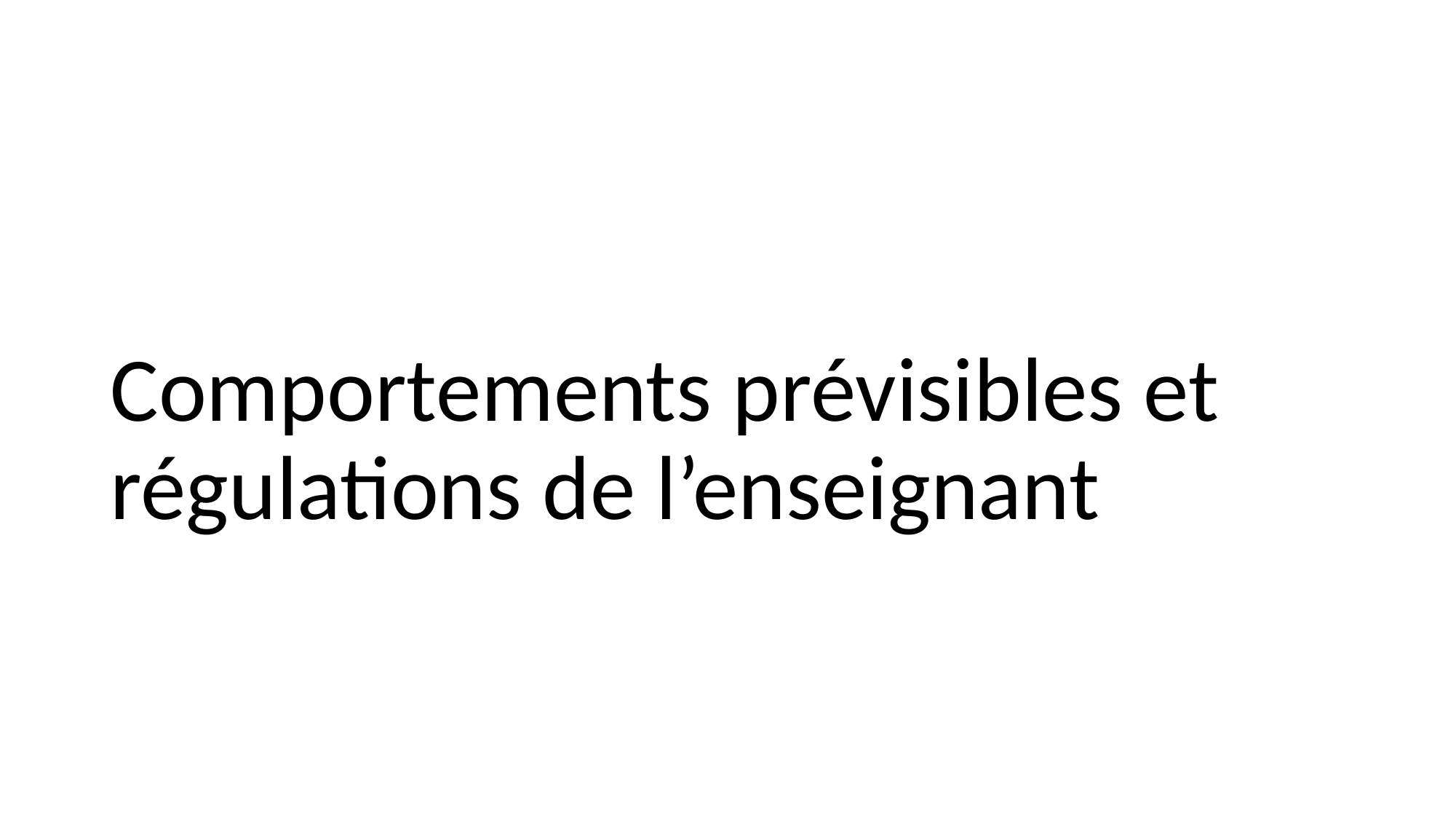

# Comportements prévisibles et régulations de l’enseignant